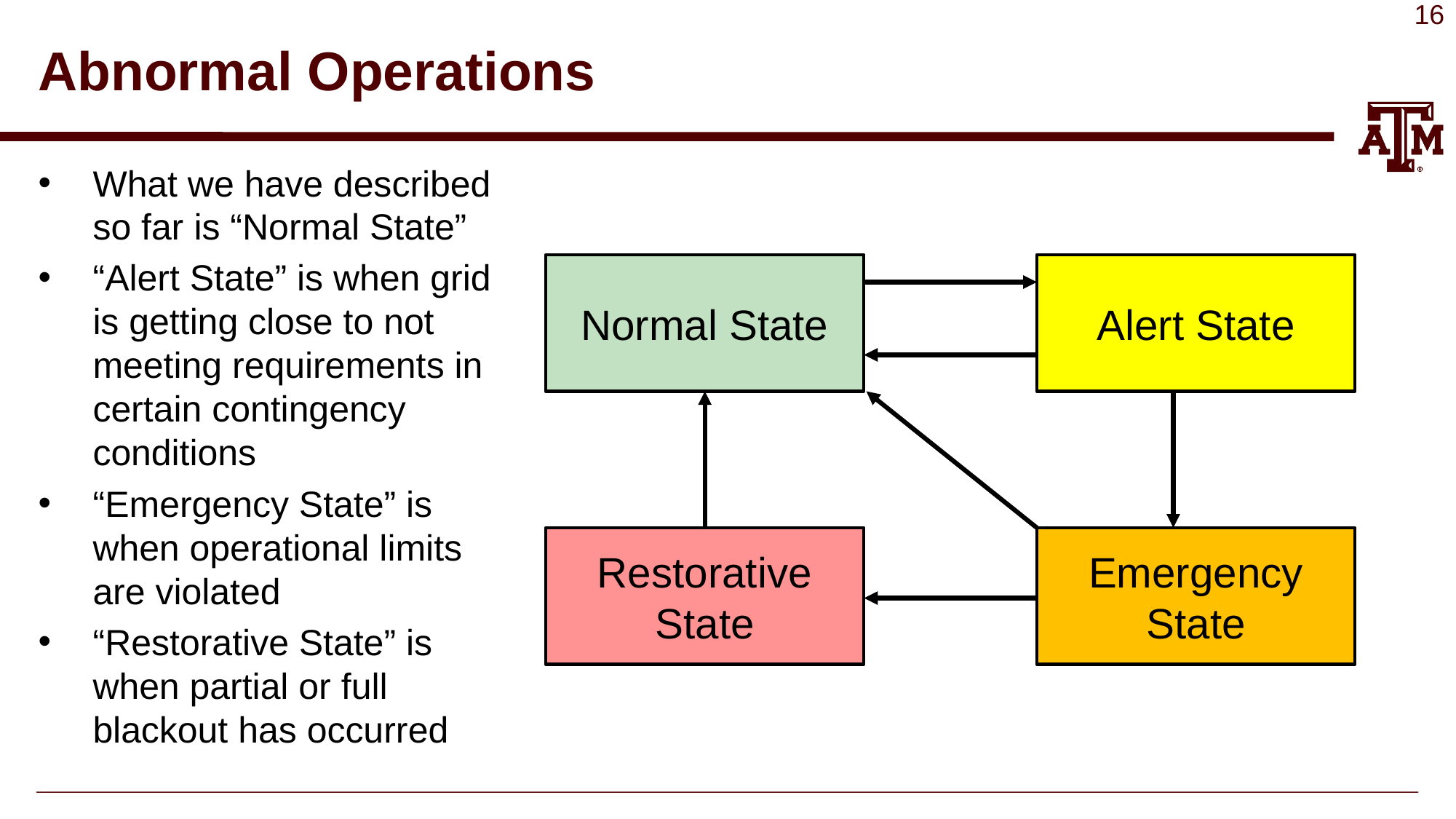

# Abnormal Operations
What we have described so far is “Normal State”
“Alert State” is when grid is getting close to not meeting requirements in certain contingency conditions
“Emergency State” is when operational limits are violated
“Restorative State” is when partial or full blackout has occurred
Normal State
Alert State
Restorative State
Emergency State